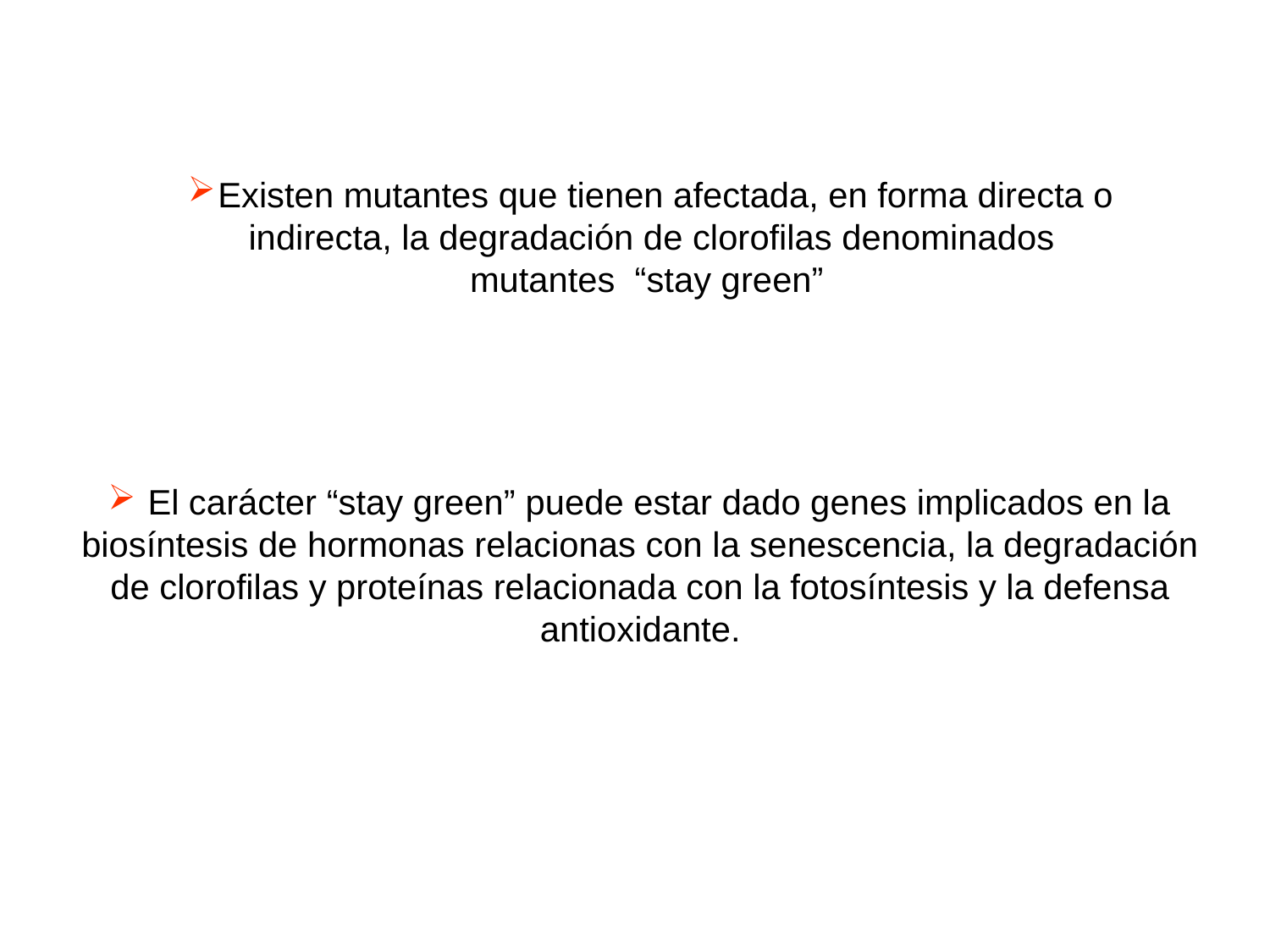

Existen mutantes que tienen afectada, en forma directa o indirecta, la degradación de clorofilas denominados mutantes  “stay green”

 El carácter “stay green” puede estar dado genes implicados en la biosíntesis de hormonas relacionas con la senescencia, la degradación de clorofilas y proteínas relacionada con la fotosíntesis y la defensa antioxidante.